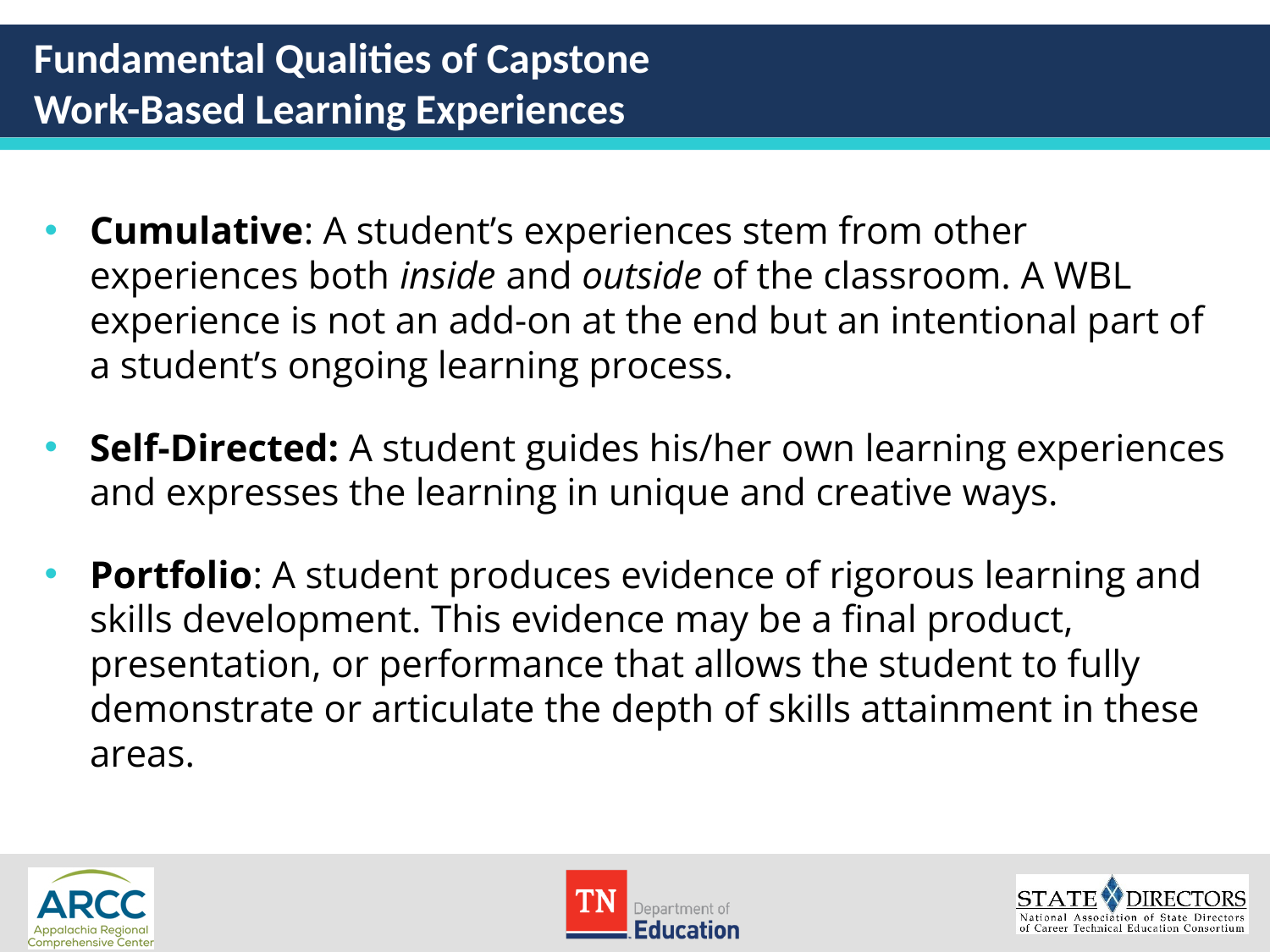

# Fundamental Qualities of Capstone Work-Based Learning Experiences

Cumulative: A student’s experiences stem from other experiences both inside and outside of the classroom. A WBL experience is not an add-on at the end but an intentional part of a student’s ongoing learning process.

Self-Directed: A student guides his/her own learning experiences and expresses the learning in unique and creative ways.

Portfolio: A student produces evidence of rigorous learning and skills development. This evidence may be a final product, presentation, or performance that allows the student to fully demonstrate or articulate the depth of skills attainment in these areas.